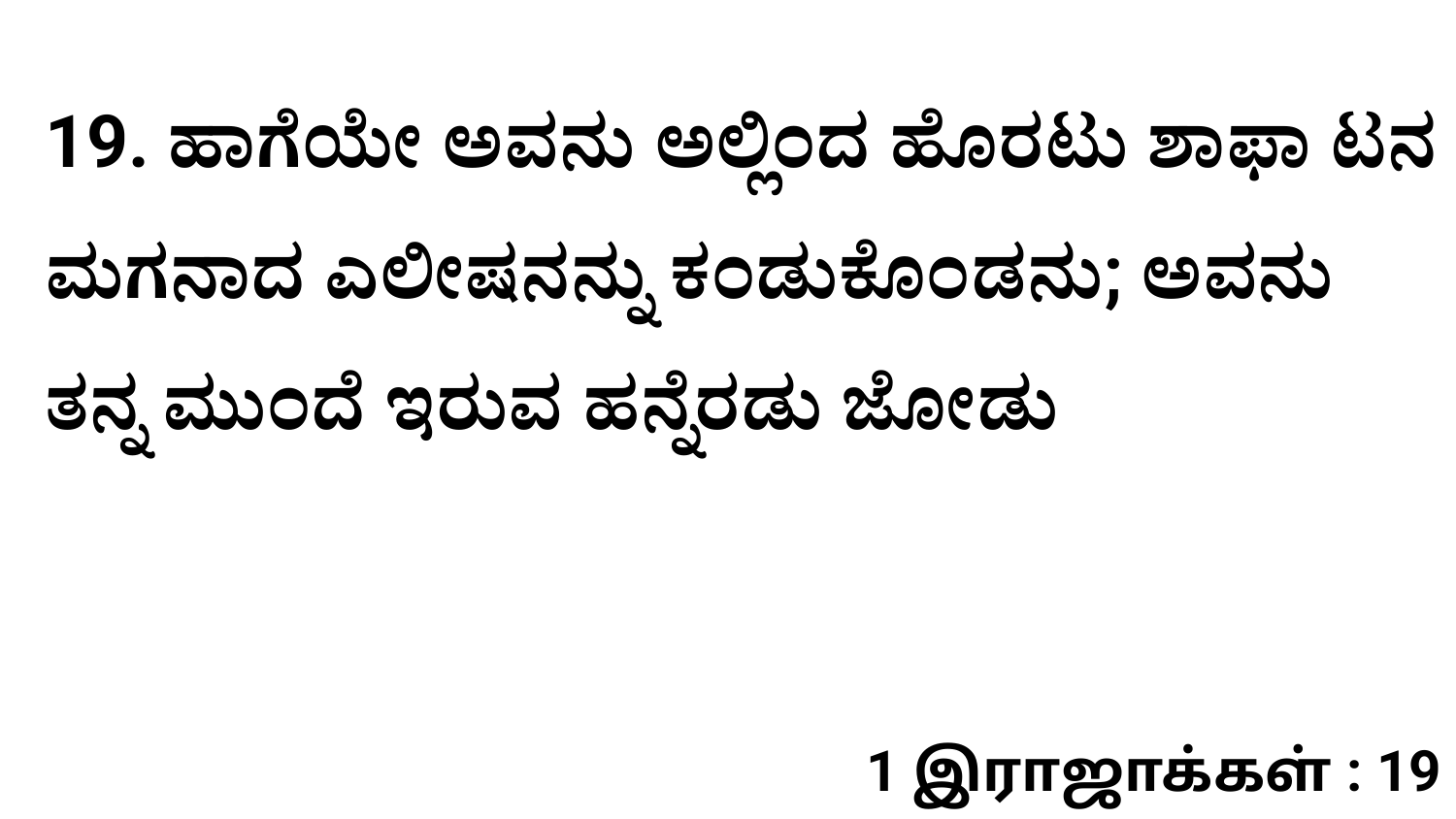

19. ಹಾಗೆಯೇ ಅವನು ಅಲ್ಲಿಂದ ಹೊರಟು ಶಾಫಾ ಟನ ಮಗನಾದ ಎಲೀಷನನ್ನು ಕಂಡುಕೊಂಡನು; ಅವನು ತನ್ನ ಮುಂದೆ ಇರುವ ಹನ್ನೆರಡು ಜೋಡು
1 இராஜாக்கள் : 19